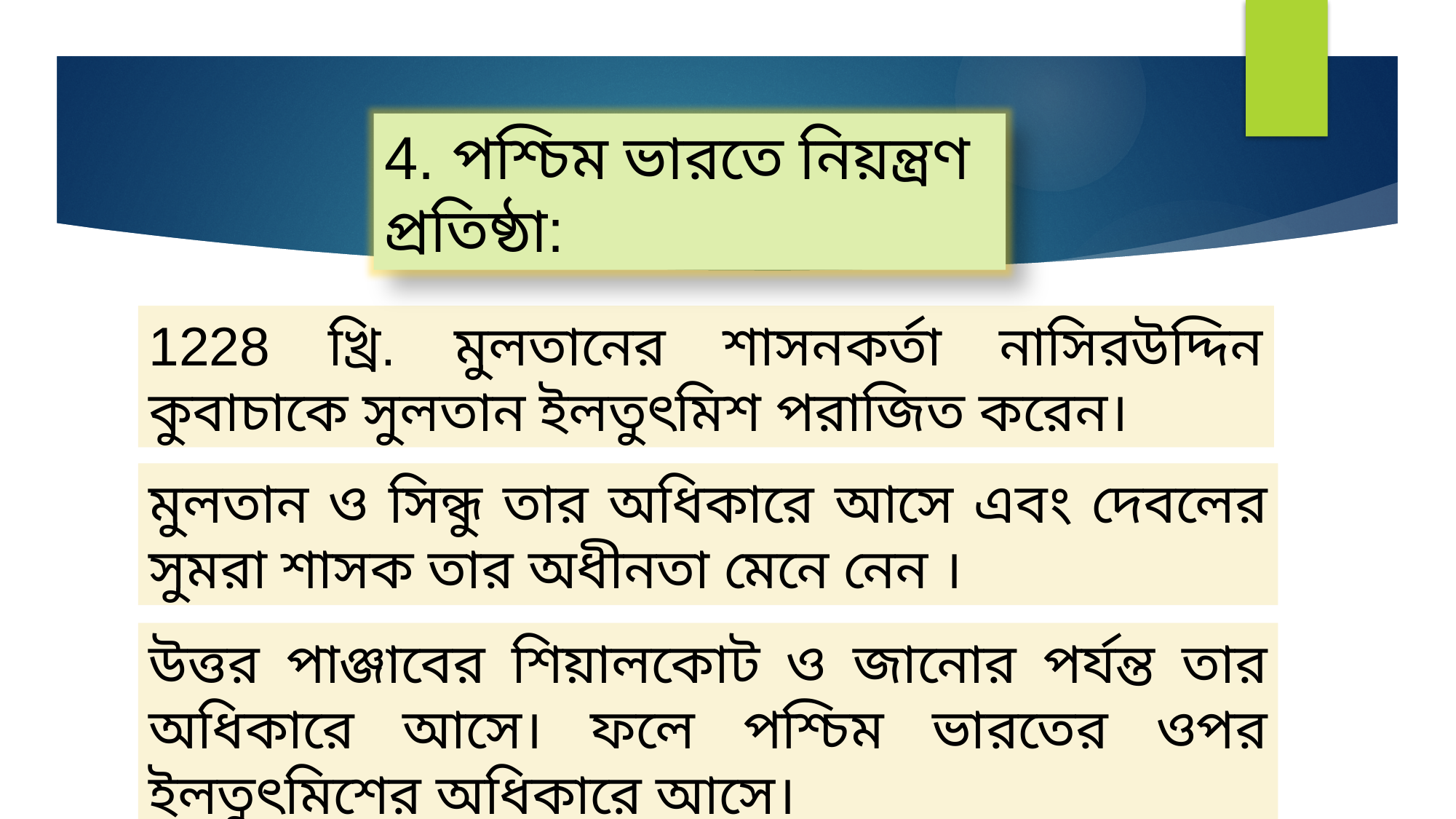

4. পশ্চিম ভারতে নিয়ন্ত্রণ প্রতিষ্ঠা:
1228 খ্রি. মুলতানের শাসনকর্তা নাসিরউদ্দিন কুবাচাকে সুলতান ইলতুৎমিশ পরাজিত করেন।
মুলতান ও সিন্ধু তার অধিকারে আসে এবং দেবলের সুমরা শাসক তার অধীনতা মেনে নেন ।
উত্তর পাঞ্জাবের শিয়ালকোট ও জানোর পর্যন্ত তার অধিকারে আসে। ফলে পশ্চিম ভারতের ওপর ইলতুৎমিশের অধিকারে আসে।